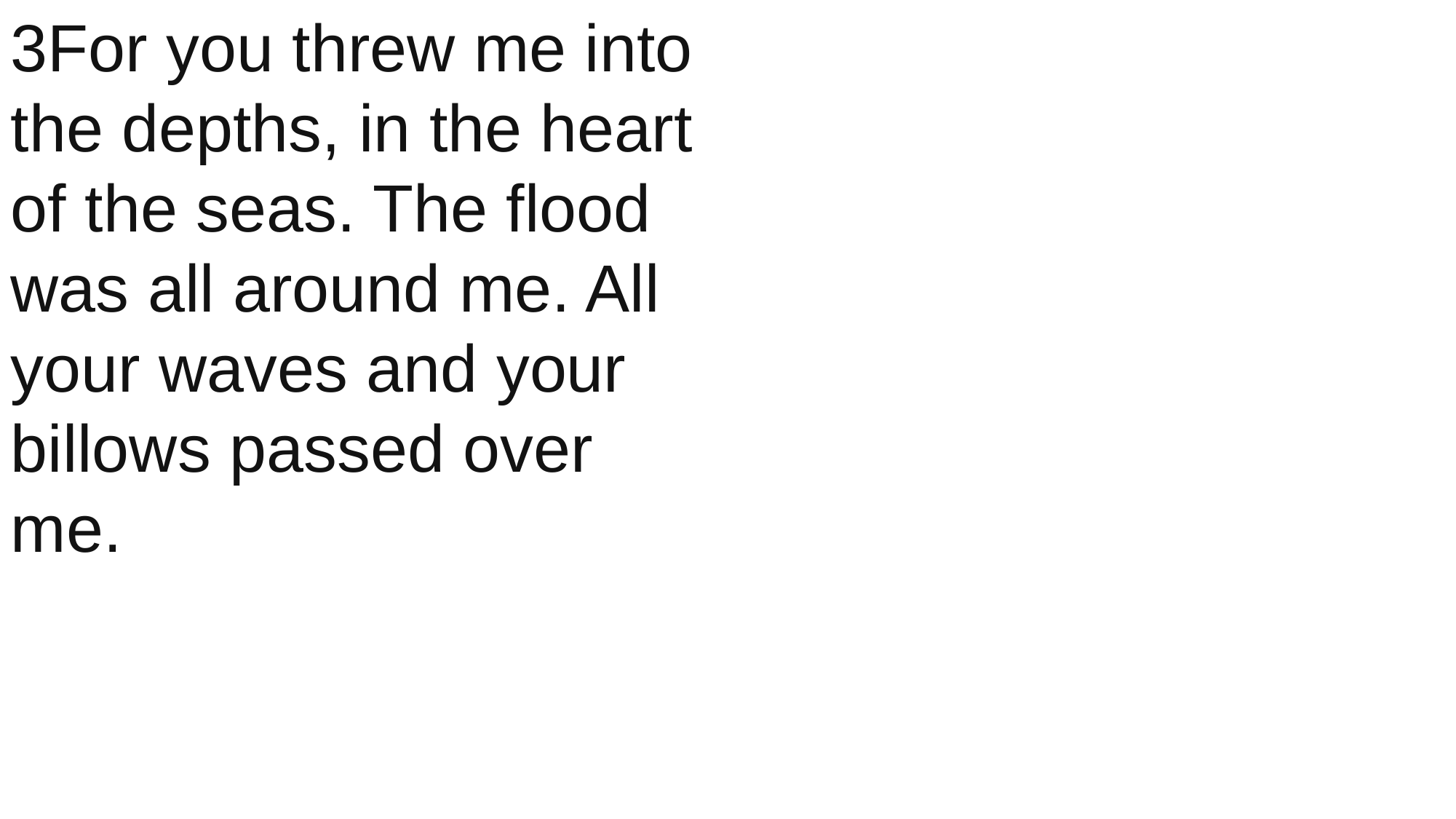

3For you threw me into the depths, in the heart of the seas. The flood was all around me. All your waves and your billows passed over me.